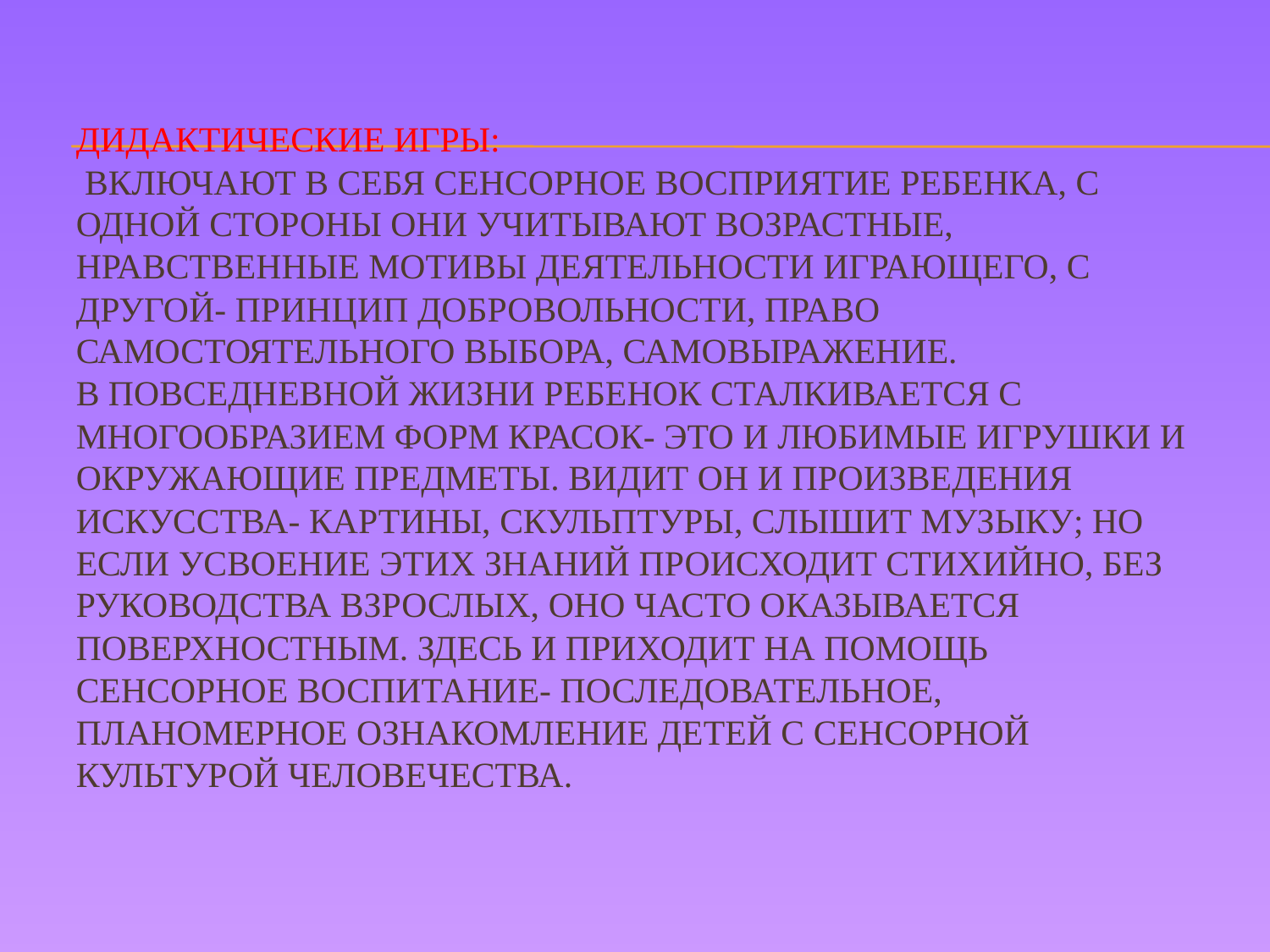

# Дидактические игры: включают в себя сенсорное восприятие ребенка, с одной стороны они учитывают возрастные, нравственные мотивы деятельности играющего, с другой- принцип добровольности, право самостоятельного выбора, самовыражение. В повседневной жизни ребенок сталкивается с многообразием форм красок- это и любимые игрушки и окружающие предметы. Видит он и произведения искусства- картины, скульптуры, слышит музыку; но если усвоение этих знаний происходит стихийно, без руководства взрослых, оно часто оказывается поверхностным. Здесь и приходит на помощь сенсорное воспитание- последовательное, планомерное ознакомление детей с сенсорной культурой человечества.